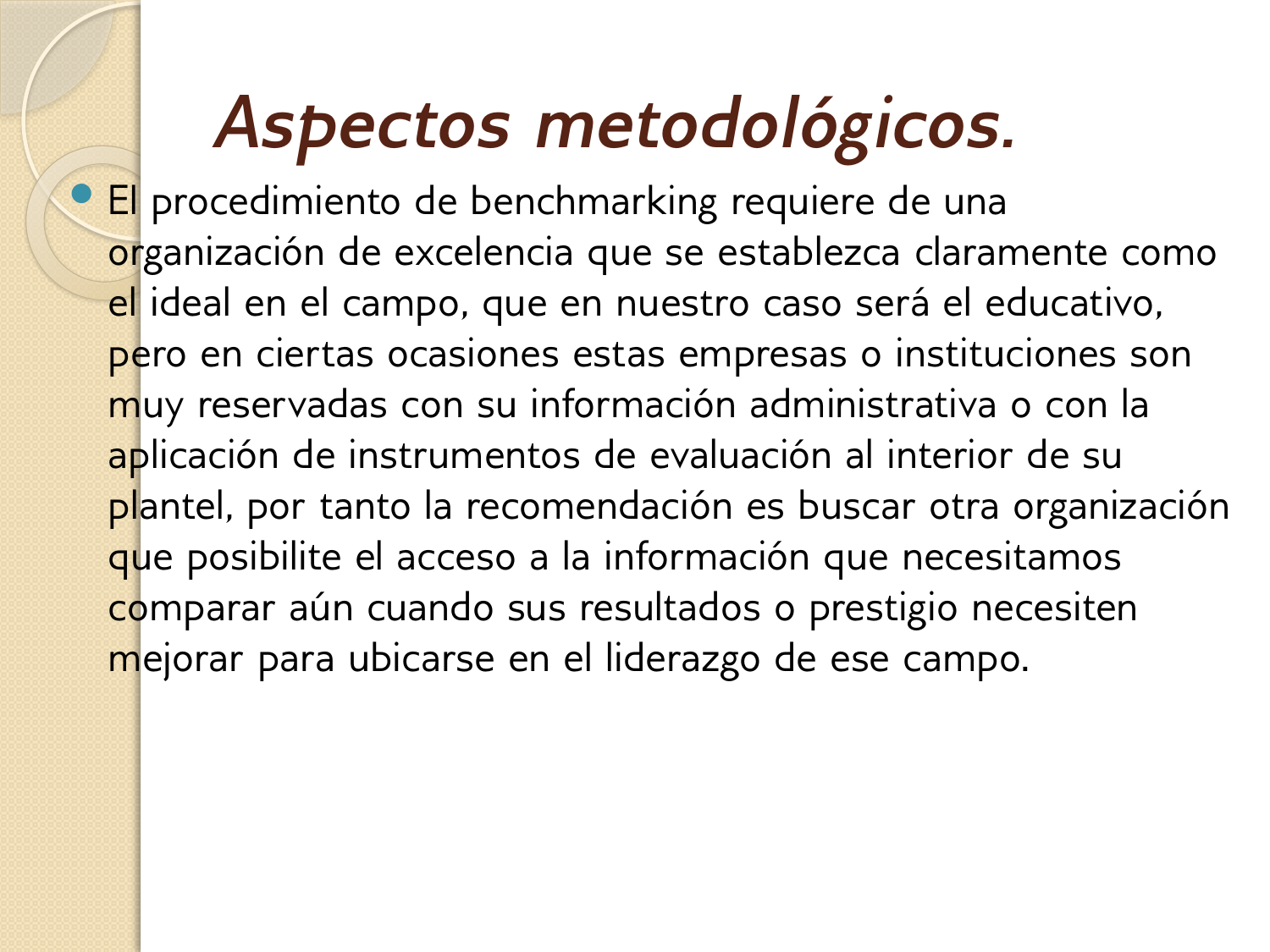

# Aspectos metodológicos.
El procedimiento de benchmarking requiere de una organización de excelencia que se establezca claramente como el ideal en el campo, que en nuestro caso será el educativo, pero en ciertas ocasiones estas empresas o instituciones son muy reservadas con su información administrativa o con la aplicación de instrumentos de evaluación al interior de su plantel, por tanto la recomendación es buscar otra organización que posibilite el acceso a la información que necesitamos comparar aún cuando sus resultados o prestigio necesiten mejorar para ubicarse en el liderazgo de ese campo.